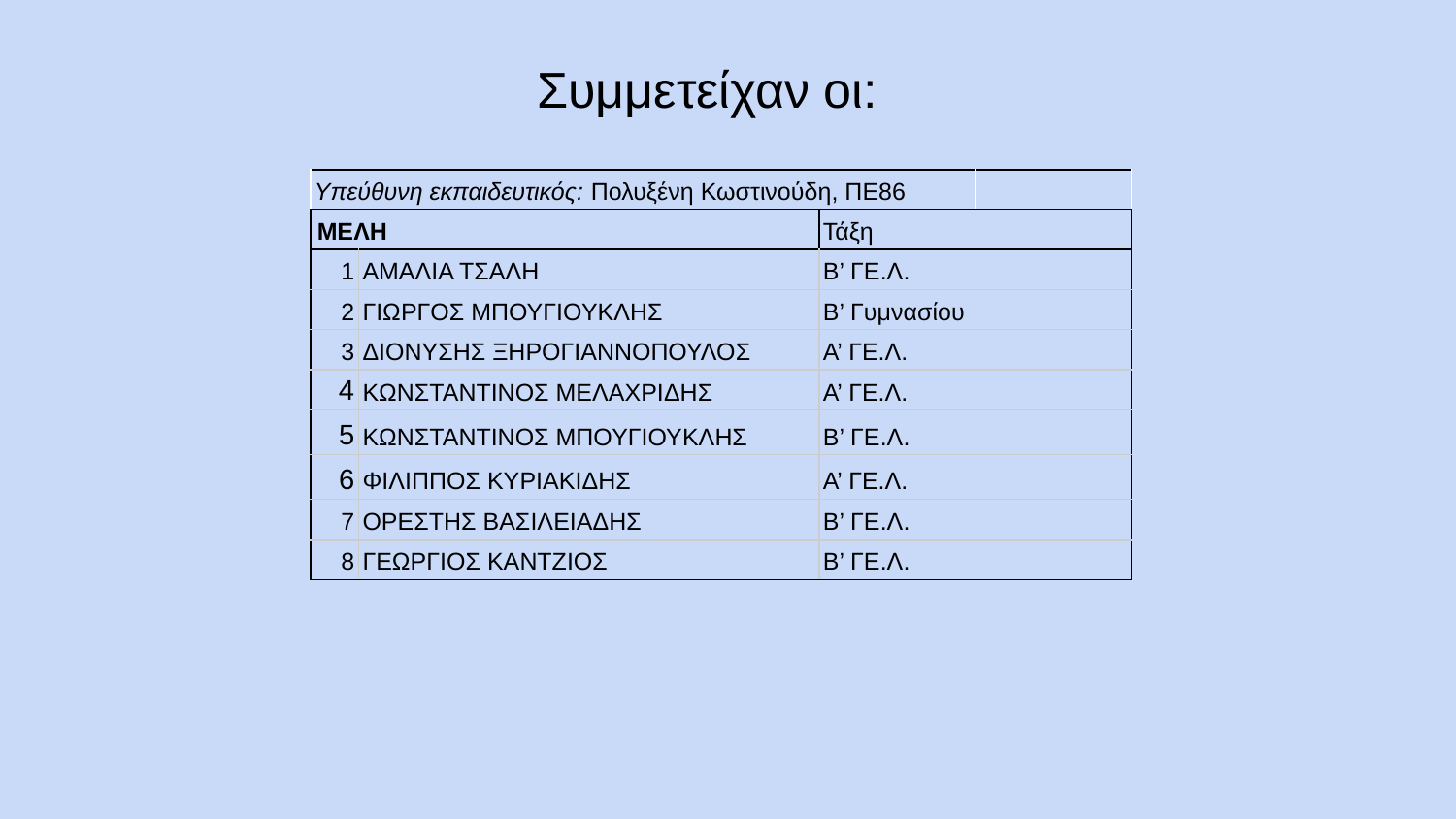

# Συμμετείχαν οι:
| Υπεύθυνη εκπαιδευτικός: Πολυξένη Κωστινούδη, ΠΕ86 |  |  |  |
| --- | --- | --- | --- |
| ΜΕΛΗ |  | Τάξη |  |
| 1 | ΑΜΑΛΙΑ ΤΣΑΛΗ | Β’ ΓΕ.Λ. |  |
| 2 | ΓΙΩΡΓΟΣ ΜΠΟΥΓΙΟΥΚΛΗΣ | Β’ Γυμνασίου |  |
| 3 | ΔΙΟΝΥΣΗΣ ΞΗΡΟΓΙΑΝΝΟΠΟΥΛΟΣ | Α’ ΓΕ.Λ. |  |
| 4 | ΚΩΝΣΤΑΝΤΙΝΟΣ ΜΕΛΑΧΡΙΔΗΣ | Α’ ΓΕ.Λ. |  |
| 5 | ΚΩΝΣΤΑΝΤΙΝΟΣ ΜΠΟΥΓΙΟΥΚΛΗΣ | Β’ ΓΕ.Λ. |  |
| 6 | ΦΙΛΙΠΠΟΣ ΚΥΡΙΑΚΙΔΗΣ | Α’ ΓΕ.Λ. |  |
| 7 | ΟΡΕΣΤΗΣ ΒΑΣΙΛΕΙΑΔΗΣ | Β’ ΓΕ.Λ. |  |
| 8 | ΓΕΩΡΓΙΟΣ ΚΑΝΤΖΙΟΣ | Β’ ΓΕ.Λ. |  |